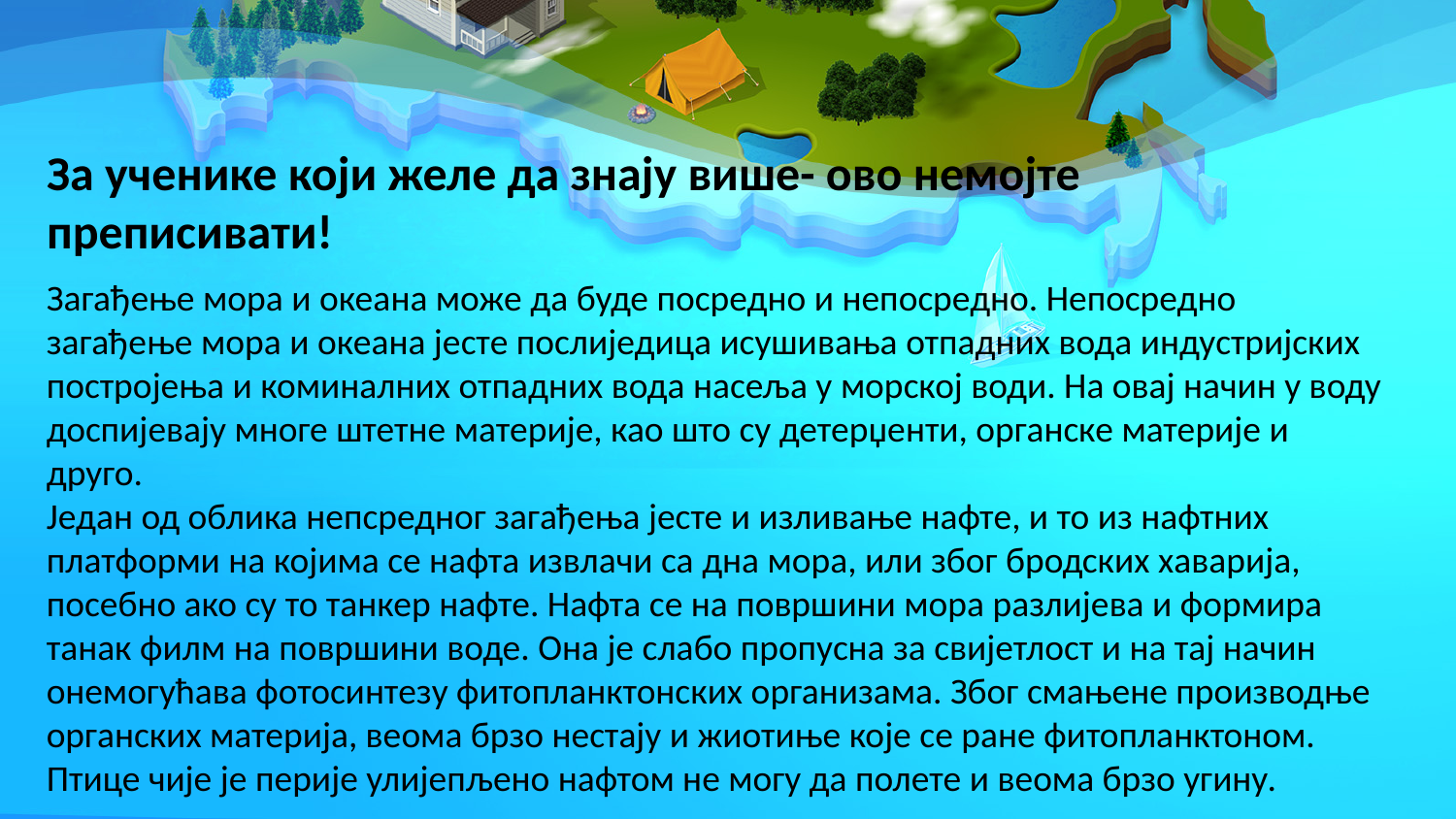

За ученике који желе да знају више- ово немојте преписивати!
Загађење мора и океана може да буде посредно и непосредно. Непосредно загађење мора и океана јесте послиједица исушивања отпадних вода индустријских постројења и коминалних отпадних вода насеља у морској води. На овај начин у воду доспијевају многе штетне материје, као што су детерџенти, органске материје и друго.
Један од облика непсредног загађења јесте и изливање нафте, и то из нафтних платформи на којима се нафта извлачи са дна мора, или због бродских хаварија, посебно ако су то танкер нафте. Нафта се на површини мора разлијева и формира танак филм на површини воде. Она је слабо пропусна за свијетлост и на тај начин онемогућава фотосинтезу фитопланктонских организама. Због смањене производње органских материја, веома брзо нестају и жиотиње које се ране фитопланктоном. Птице чије је перије улијепљено нафтом не могу да полете и веома брзо угину.